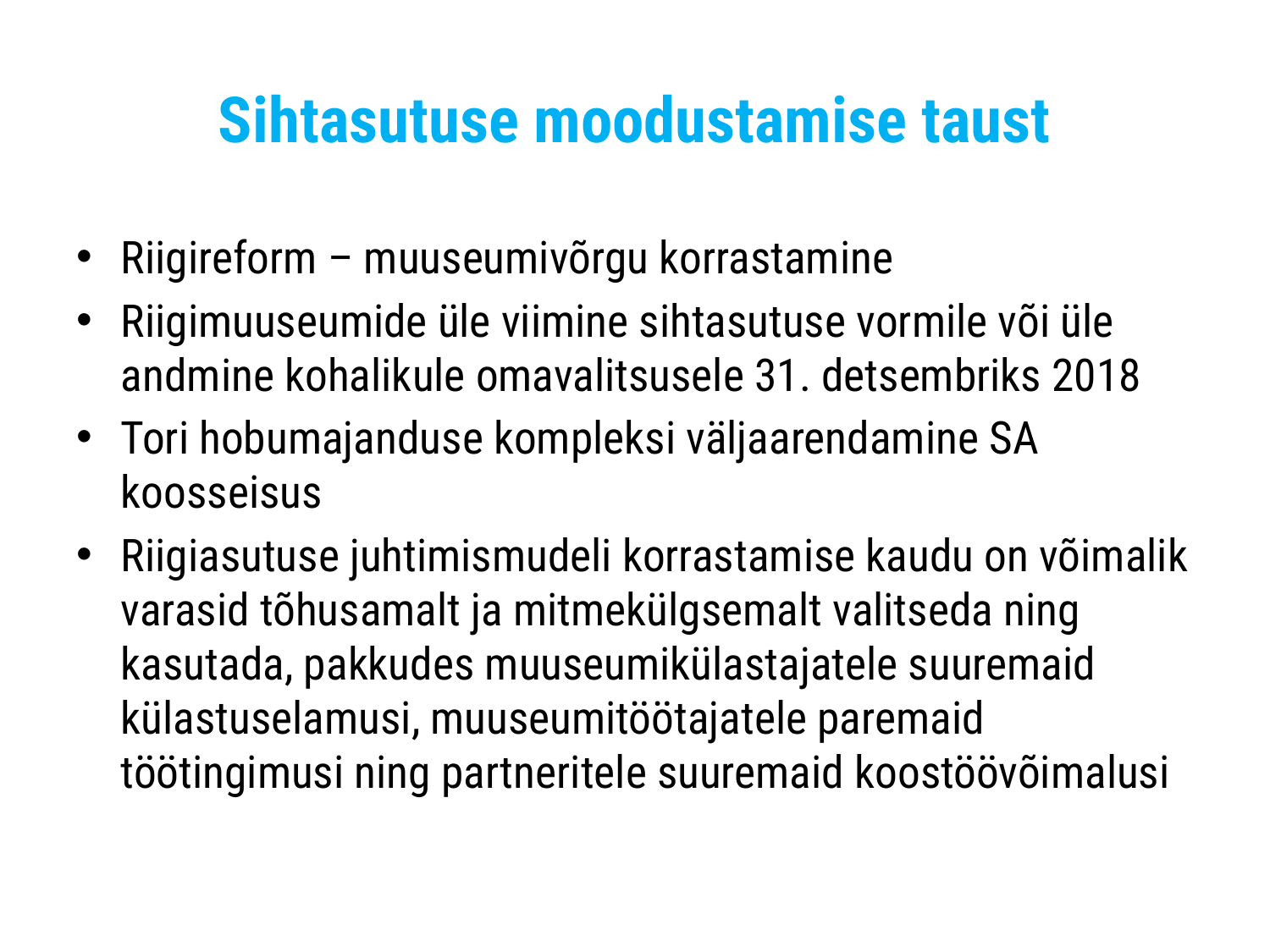

# Sihtasutuse moodustamise taust
Riigireform – muuseumivõrgu korrastamine
Riigimuuseumide üle viimine sihtasutuse vormile või üle andmine kohalikule omavalitsusele 31. detsembriks 2018
Tori hobumajanduse kompleksi väljaarendamine SA koosseisus
Riigiasutuse juhtimismudeli korrastamise kaudu on võimalik varasid tõhusamalt ja mitmekülgsemalt valitseda ning kasutada, pakkudes muuseumikülastajatele suuremaid külastuselamusi, muuseumitöötajatele paremaid töötingimusi ning partneritele suuremaid koostöövõimalusi